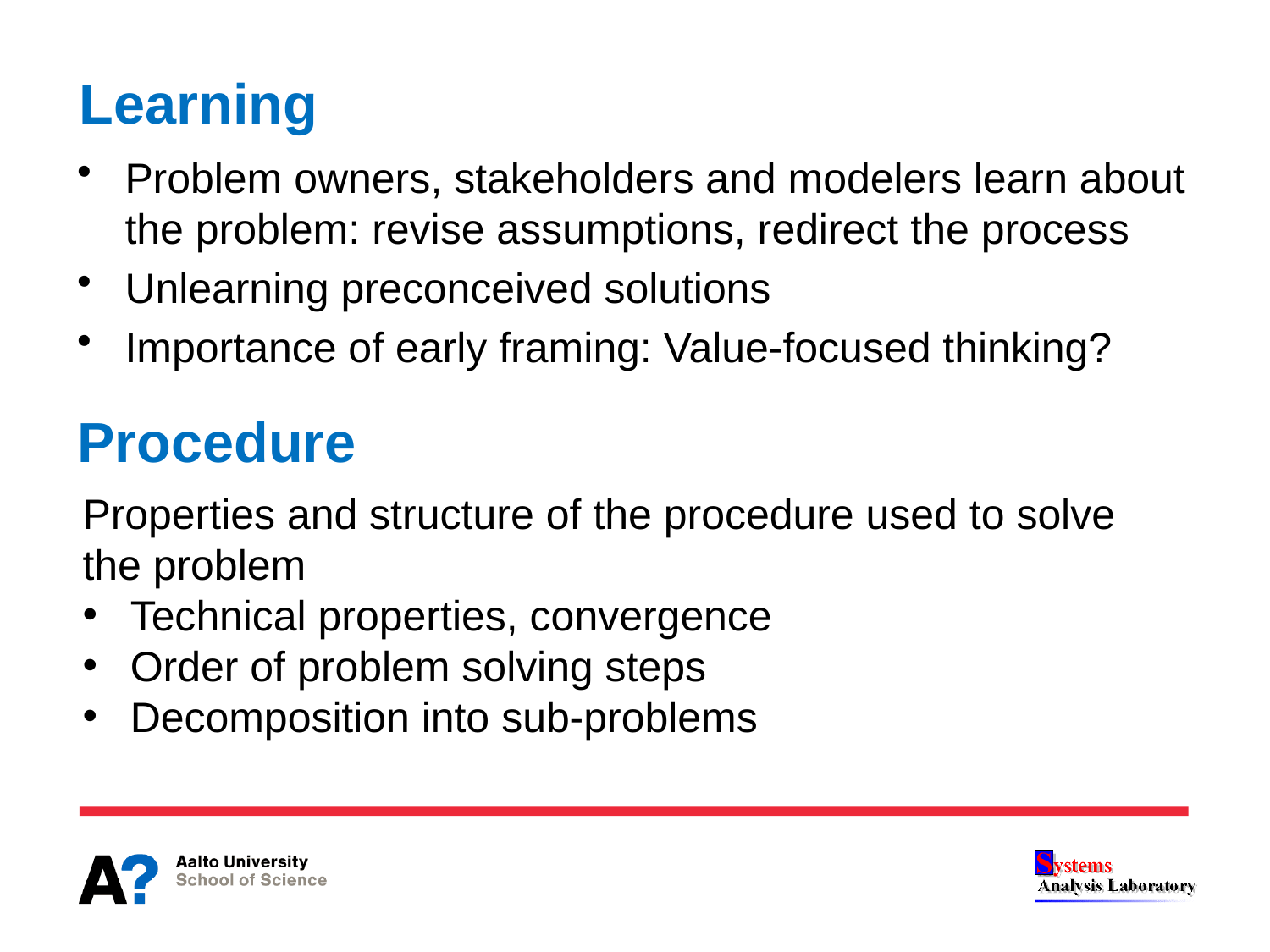

# Learning
Problem owners, stakeholders and modelers learn about the problem: revise assumptions, redirect the process
Unlearning preconceived solutions
Importance of early framing: Value-focused thinking?

Procedure
Properties and structure of the procedure used to solve the problem
Technical properties, convergence
Order of problem solving steps
Decomposition into sub-problems